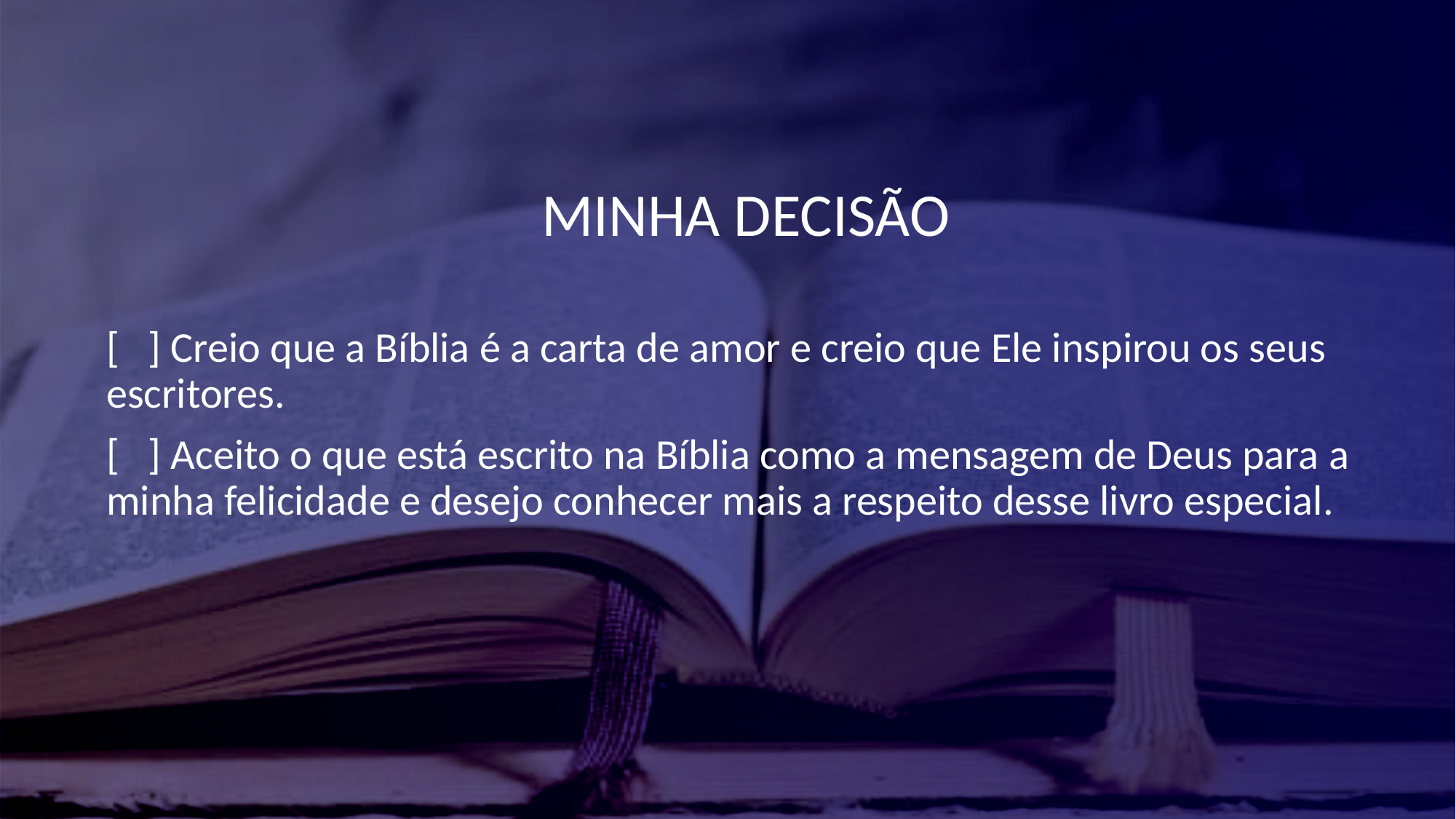

MINHA DECISÃO

[   ] Creio que a Bíblia é a carta de amor e creio que Ele inspirou os seus escritores.
[   ] Aceito o que está escrito na Bíblia como a mensagem de Deus para a minha felicidade e desejo conhecer mais a respeito desse livro especial.